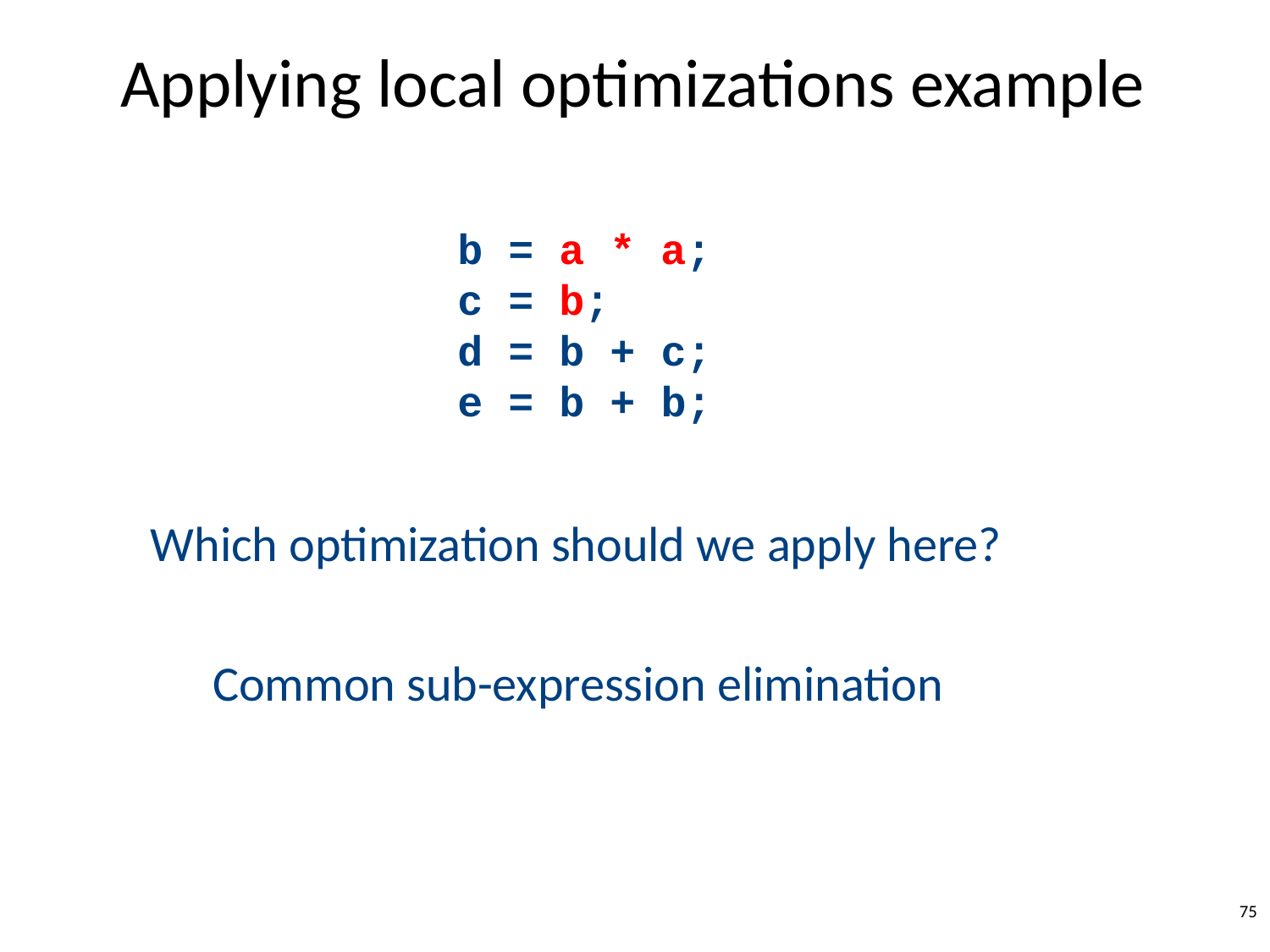

# Applying local optimizations example
b = a * a;
c = b;
d = b + c;
e = b + b;
Which optimization should we apply here?
Common sub-expression elimination
75